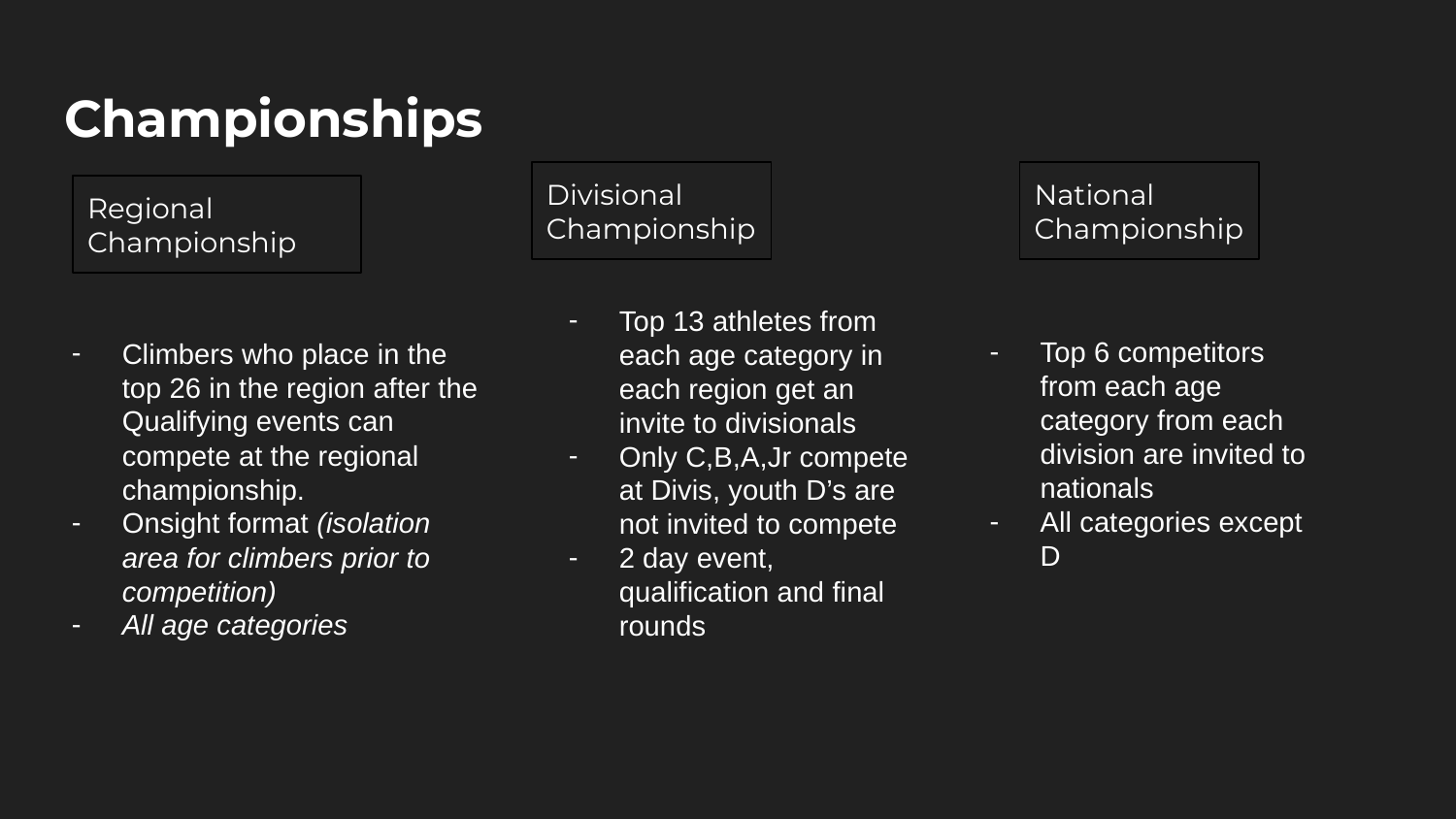

# Championships
Divisional Championship
National Championship
Regional Championship

Climbers who place in the top 26 in the region after the Qualifying events can compete at the regional championship.
Onsight format (isolation area for climbers prior to competition)
All age categories
Top 13 athletes from each age category in each region get an invite to divisionals
Only C,B,A,Jr compete at Divis, youth D’s are not invited to compete
2 day event, qualification and final rounds

Top 6 competitors from each age category from each division are invited to nationals
All categories except D